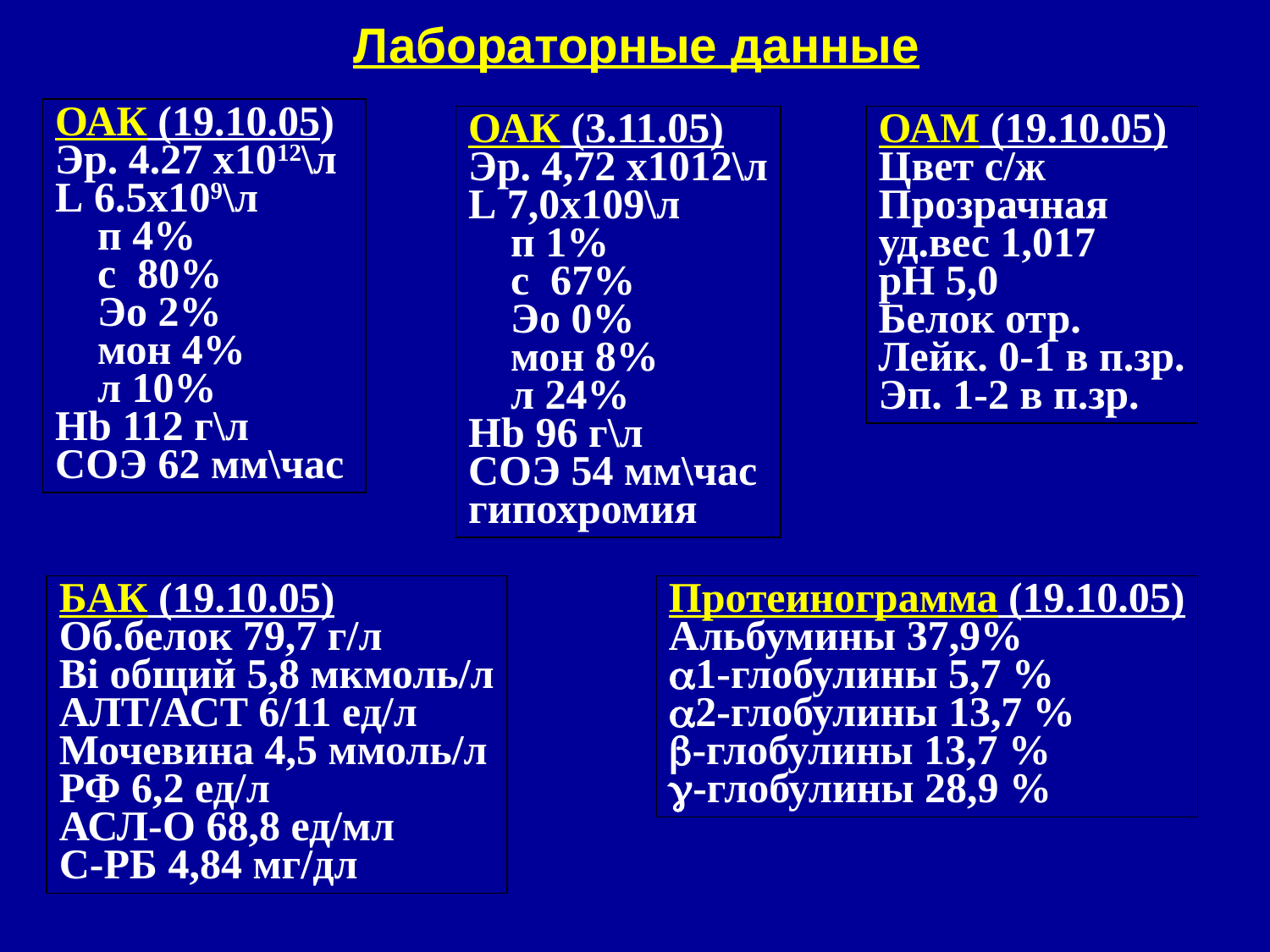

# Лабораторные данные
ОАК (19.10.05)
Эр. 4.27 х1012\л
L 6.5х109\л
    п 4%
    с  80%
    Эо 2%
    мон 4%
    л 10%
Hb 112 г\л
CОЭ 62 мм\час
ОАК (3.11.05)
Эр. 4,72 х1012\л
L 7,0х109\л
    п 1%
    с  67%
    Эо 0%
    мон 8%
    л 24%
Hb 96 г\л
CОЭ 54 мм\час
гипохромия
ОАМ (19.10.05)
Цвет с/ж
Прозрачная
уд.вес 1,017
pH 5,0
Белок отр.
Лейк. 0-1 в п.зр.
Эп. 1-2 в п.зр.
БАК (19.10.05)
Об.белок 79,7 г/л
Bi общий 5,8 мкмоль/л
АЛТ/АСТ 6/11 ед/л
Мочевина 4,5 ммоль/л
РФ 6,2 ед/л
АСЛ-О 68,8 ед/мл
С-РБ 4,84 мг/дл
Протеинограмма (19.10.05)
Альбумины 37,9%
α1-глобулины 5,7 %
α2-глобулины 13,7 %
β-глобулины 13,7 %
γ-глобулины 28,9 %